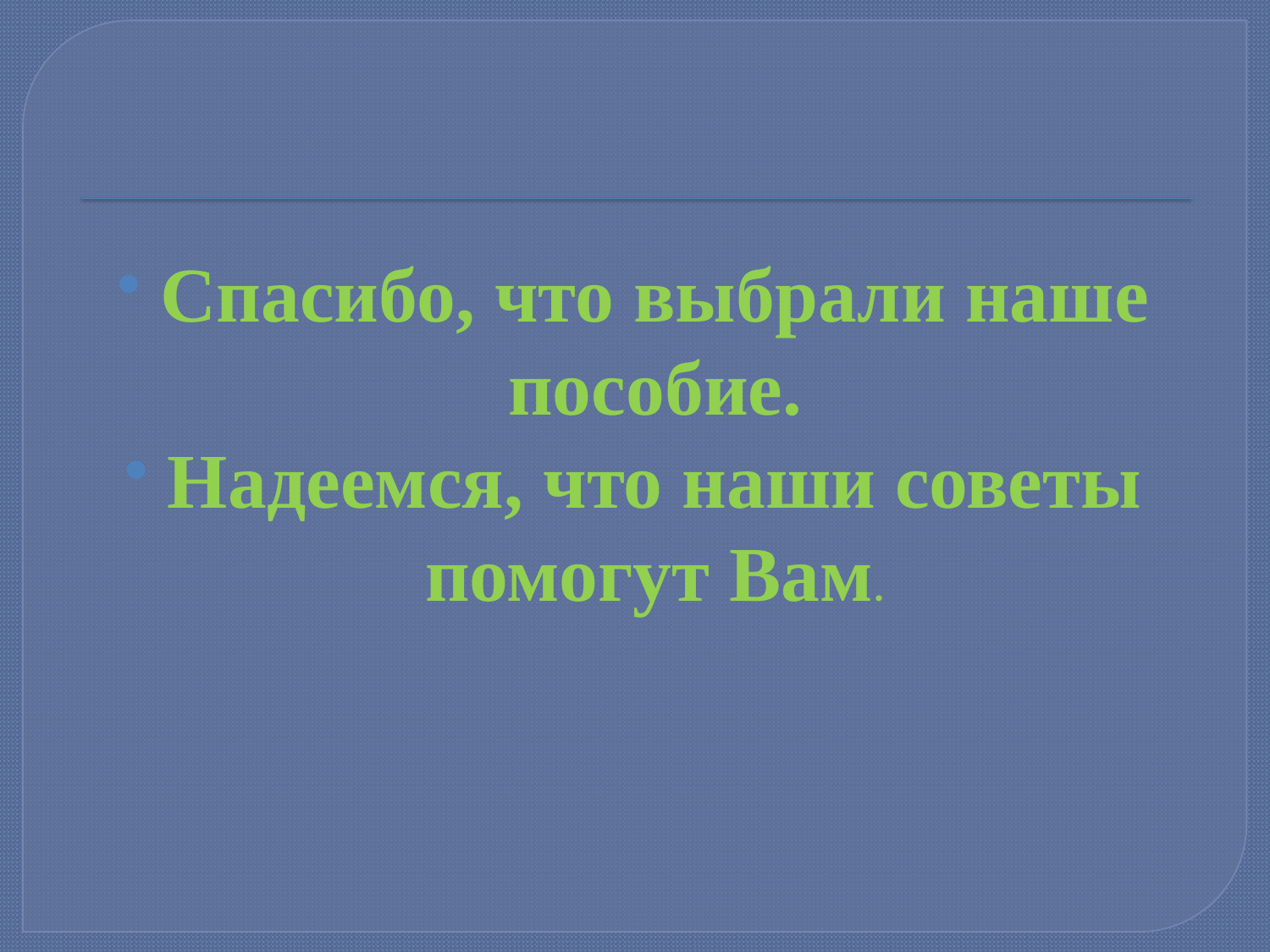

#
Спасибо, что выбрали наше пособие.
Надеемся, что наши советы помогут Вам.